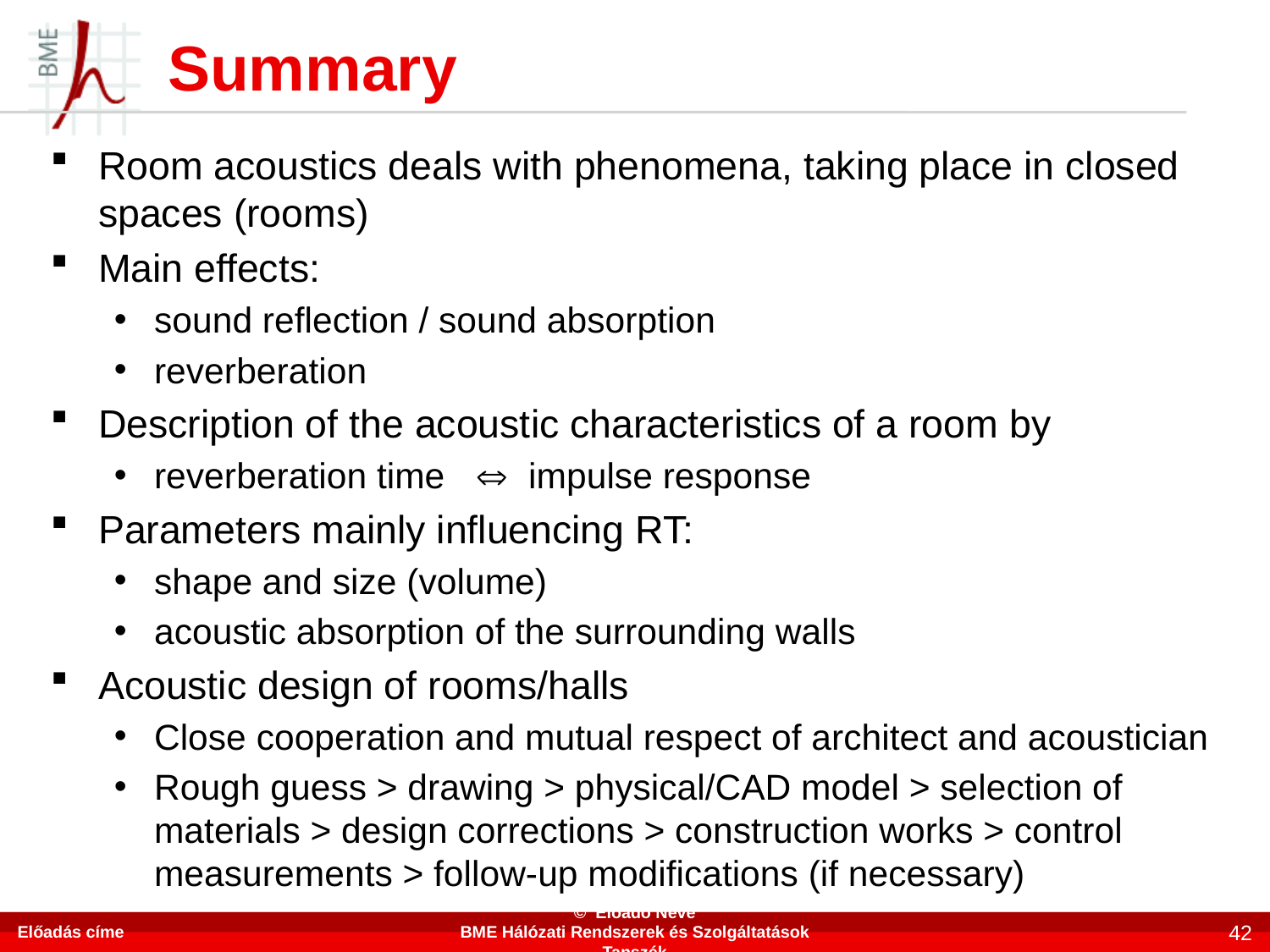

# Summary
Room acoustics deals with phenomena, taking place in closed spaces (rooms)
Main effects:
sound reflection / sound absorption
reverberation
Description of the acoustic characteristics of a room by
reverberation time   ⇔  impulse response
Parameters mainly influencing RT:
shape and size (volume)
acoustic absorption of the surrounding walls
Acoustic design of rooms/halls
Close cooperation and mutual respect of architect and acoustician
Rough guess > drawing > physical/CAD model > selection of materials > design corrections > construction works > control measurements > follow-up modifications (if necessary)

Előadás címe
©  Előadó Neve
BME Hálózati Rendszerek és Szolgáltatások Tanszék
42